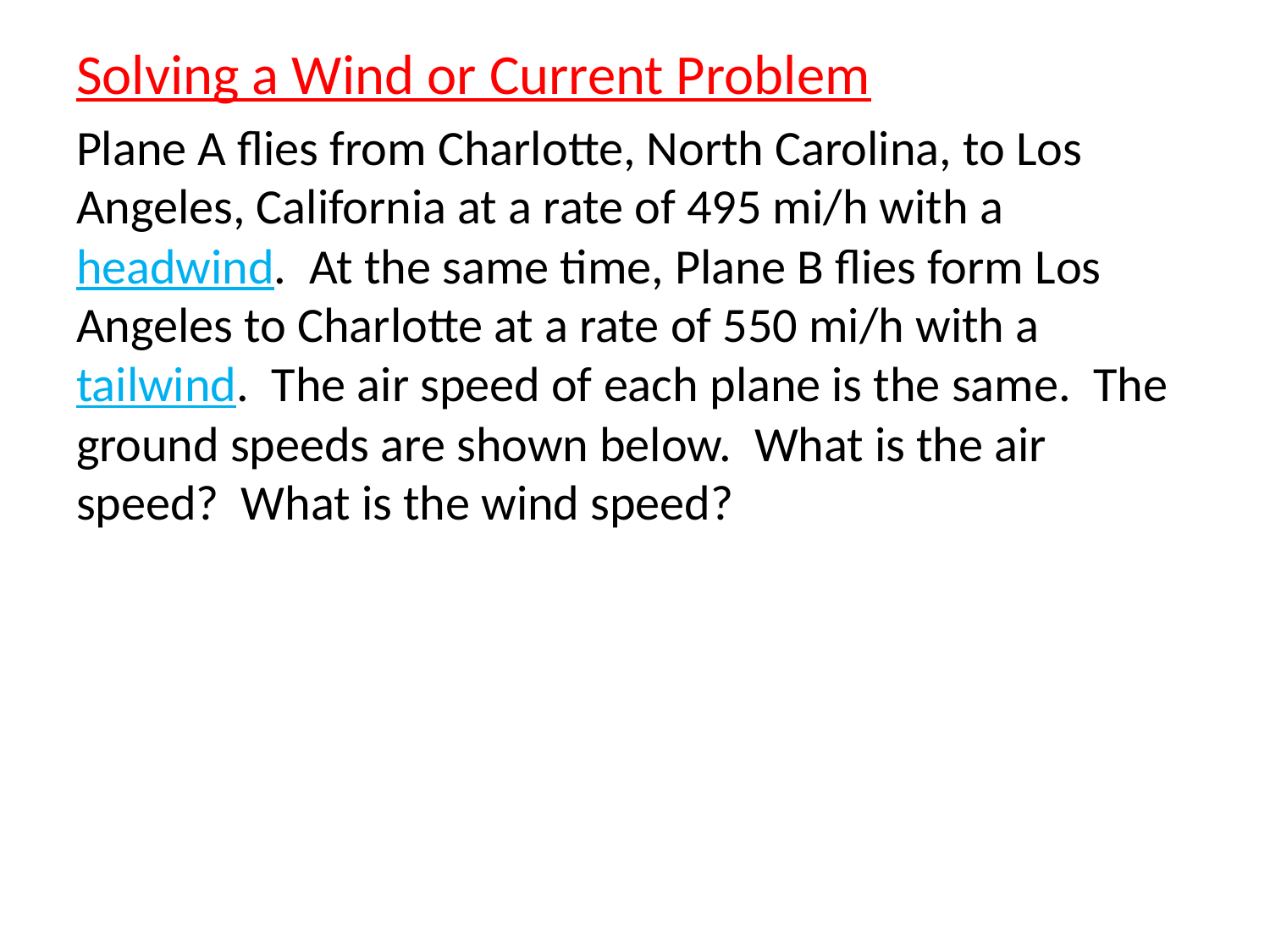

Solving a Wind or Current Problem
Plane A flies from Charlotte, North Carolina, to Los Angeles, California at a rate of 495 mi/h with a  headwind.  At the same time, Plane B flies form Los Angeles to Charlotte at a rate of 550 mi/h with a tailwind.  The air speed of each plane is the same.  The ground speeds are shown below.  What is the air speed?  What is the wind speed?